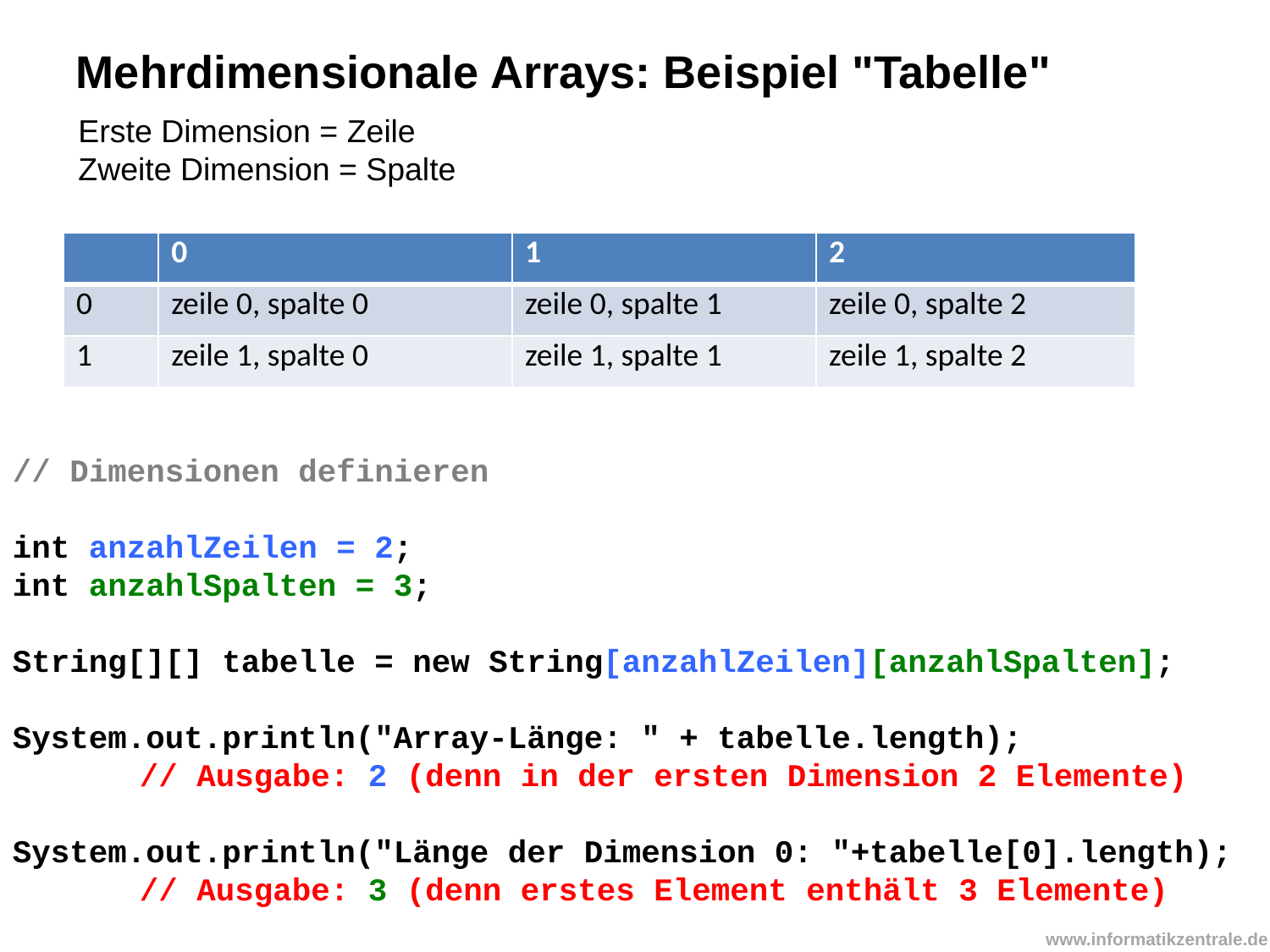

Mehrdimensionale Arrays: Beispiel "Tabelle"
Erste Dimension = Zeile
Zweite Dimension = Spalte
|  | 0 | 1 | 2 |
| --- | --- | --- | --- |
| 0 | zeile 0, spalte 0 | zeile 0, spalte 1 | zeile 0, spalte 2 |
| 1 | zeile 1, spalte 0 | zeile 1, spalte 1 | zeile 1, spalte 2 |
// Dimensionen definieren

int anzahlZeilen = 2;
int anzahlSpalten = 3;

String[][] tabelle = new String[anzahlZeilen][anzahlSpalten];

System.out.println("Array-Länge: " + tabelle.length);
	// Ausgabe: 2 (denn in der ersten Dimension 2 Elemente)

System.out.println("Länge der Dimension 0: "+tabelle[0].length);
	// Ausgabe: 3 (denn erstes Element enthält 3 Elemente)